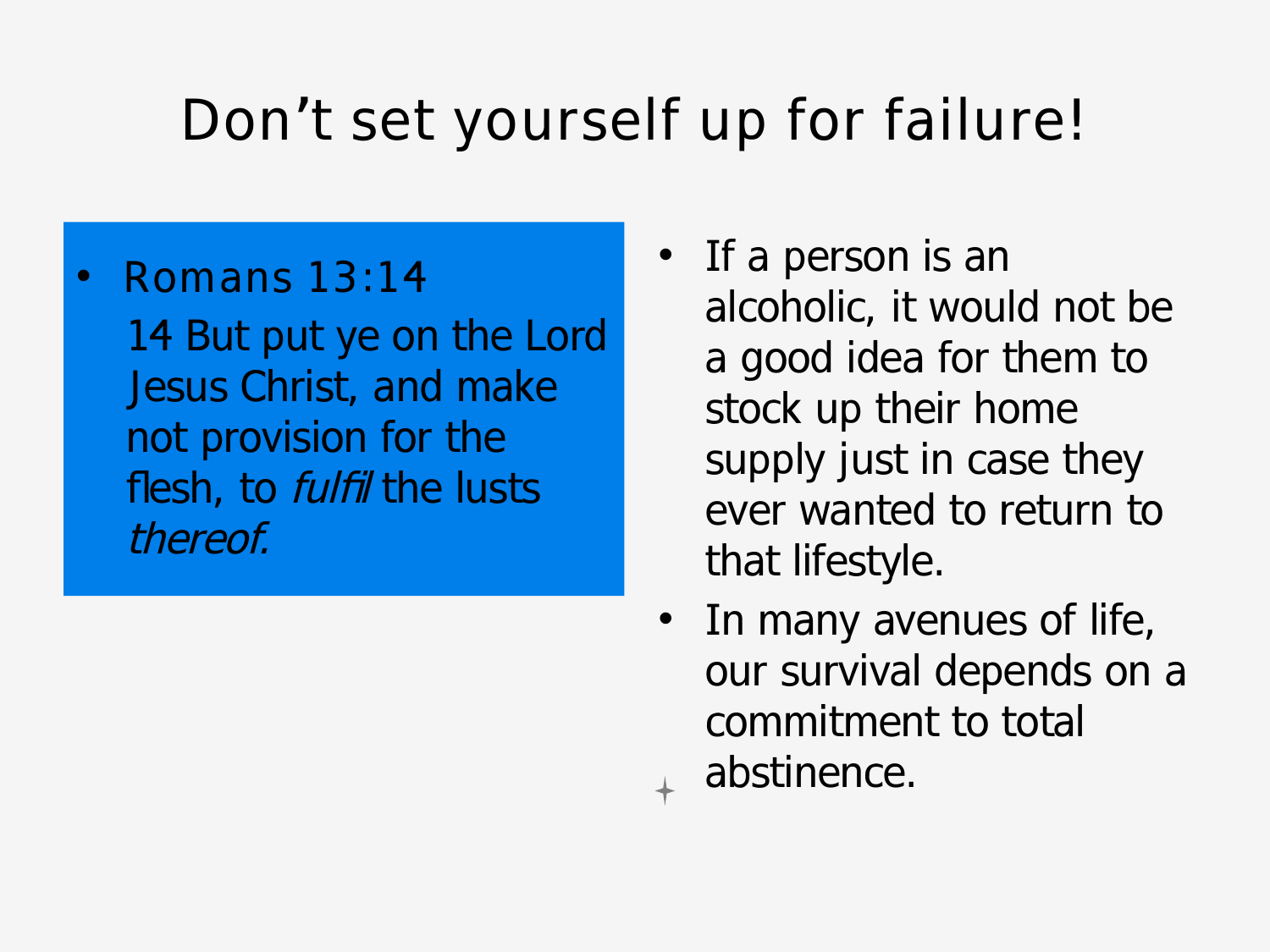

# Don’t set yourself up for failure!
If a person is an alcoholic, it would not be a good idea for them to stock up their home supply just in case they ever wanted to return to that lifestyle.
In many avenues of life, our survival depends on a commitment to total abstinence.

Romans 13:14
	14 But put ye on the Lord Jesus Christ, and make not provision for the flesh, to fulfil the lusts thereof.